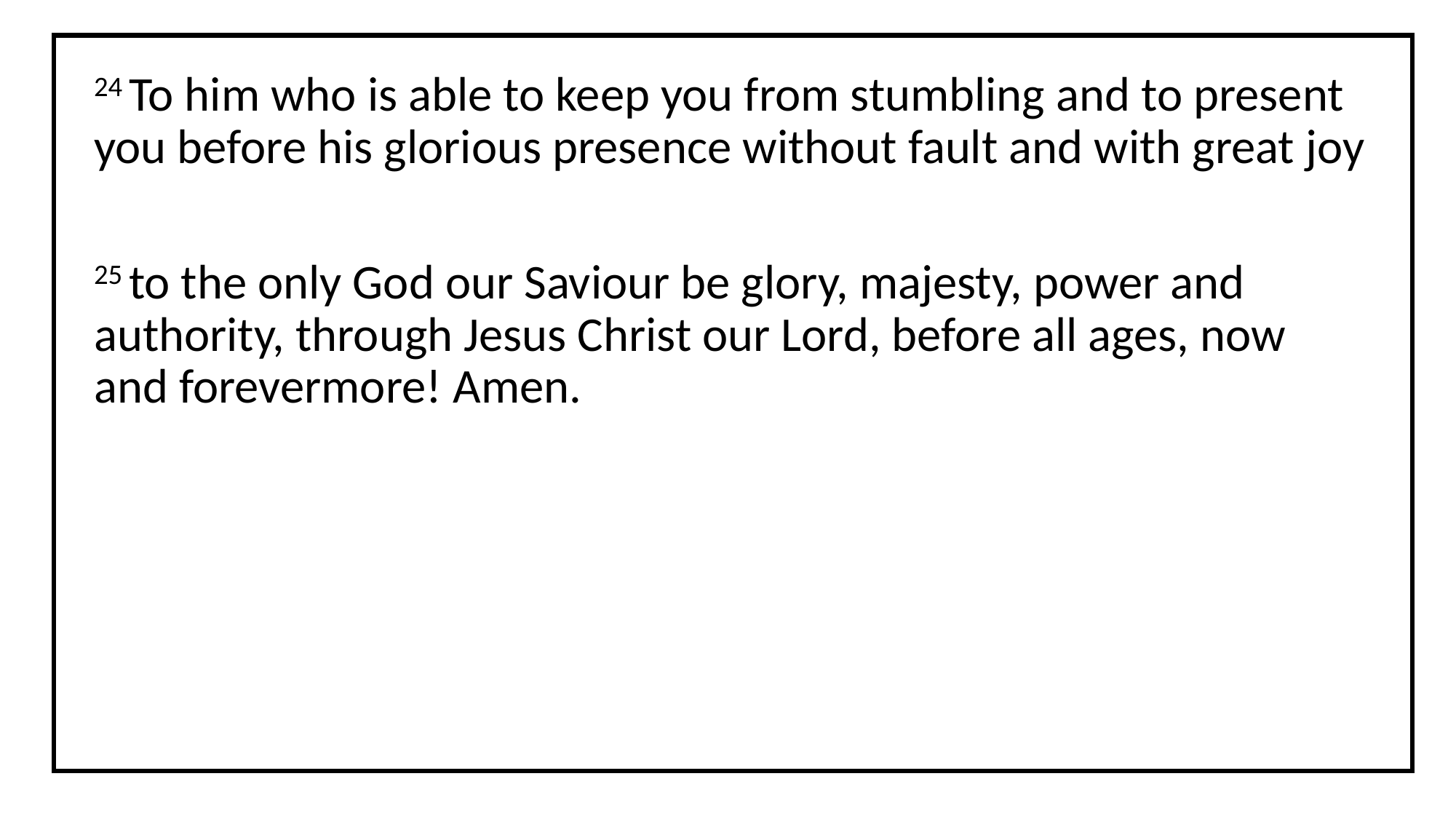

24 To him who is able to keep you from stumbling and to present you before his glorious presence without fault and with great joy

25 to the only God our Saviour be glory, majesty, power and authority, through Jesus Christ our Lord, before all ages, now and forevermore! Amen.